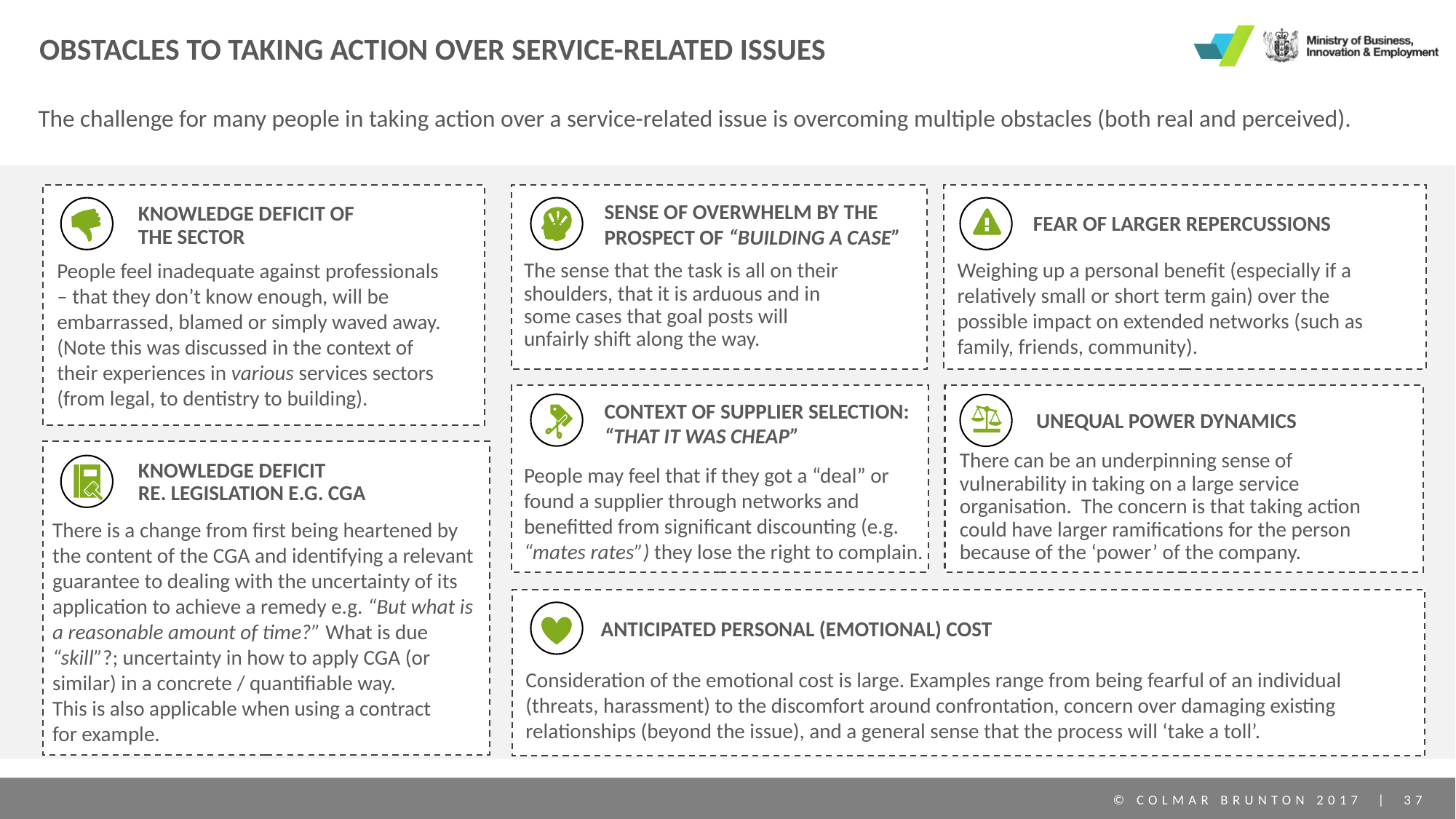

# OBSTACLES TO TAKING ACTION OVER SERVICE-RELATED ISSUES
The challenge for many people in taking action over a service-related issue is overcoming multiple obstacles (both real and perceived).

SENSE OF OVERWHELM BY THE
PROSPECT OF “BUILDING A CASE”
KNOWLEDGE DEFICIT OF
THE SECTOR

FEAR OF LARGER REPERCUSSIONS
Weighing up a personal benefit (especially if a relatively small or short term gain) over the possible impact on extended networks (such as family, friends, community).

People feel inadequate against professionals – that they don’t know enough, will be embarrassed, blamed or simply waved away. (Note this was discussed in the context of their experiences in various services sectors (from legal, to dentistry to building).
The sense that the task is all on their shoulders, that it is arduous and in some cases that goal posts will unfairly shift along the way.

CONTEXT OF SUPPLIER SELECTION:
“THAT IT WAS CHEAP”

UNEQUAL POWER DYNAMICS

There can be an underpinning sense of vulnerability in taking on a large service organisation.  The concern is that taking action could have larger ramifications for the person because of the ‘power’ of the company.
KNOWLEDGE DEFICIT
RE. LEGISLATION E.G. CGA

People may feel that if they got a “deal” or found a supplier through networks and benefitted from significant discounting (e.g. “mates rates”) they lose the right to complain.
There is a change from first being heartened by the content of the CGA and identifying a relevant guarantee to dealing with the uncertainty of its application to achieve a remedy e.g. “But what is a reasonable amount of time?” What is due “skill”?; uncertainty in how to apply CGA (or similar) in a concrete / quantifiable way.
This is also applicable when using a contract
for example.

ANTICIPATED PERSONAL (EMOTIONAL) COST

Consideration of the emotional cost is large. Examples range from being fearful of an individual (threats, harassment) to the discomfort around confrontation, concern over damaging existing relationships (beyond the issue), and a general sense that the process will ‘take a toll’.